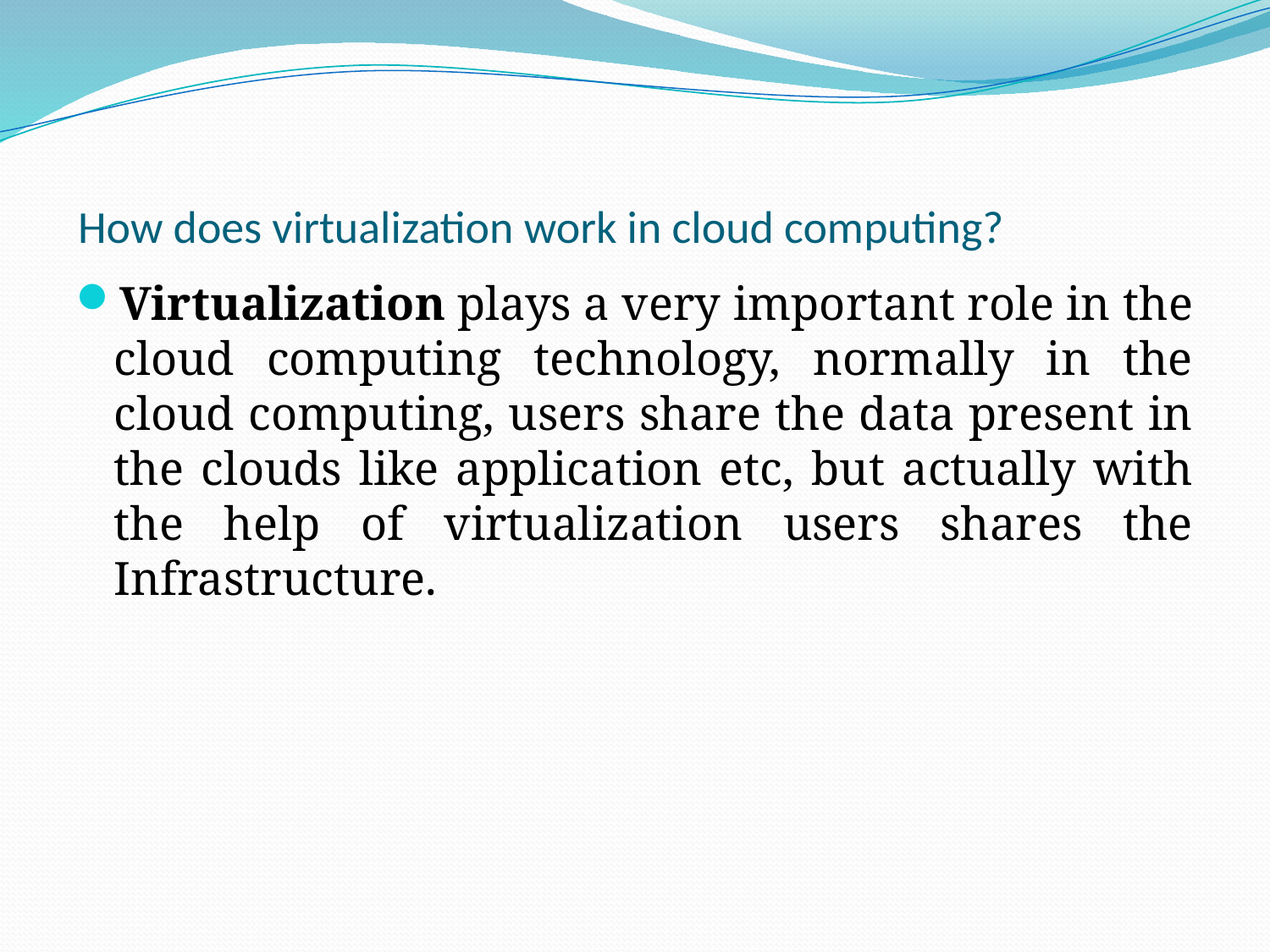

# How does virtualization work in cloud computing?
Virtualization plays a very important role in the cloud computing technology, normally in the cloud computing, users share the data present in the clouds like application etc, but actually with the help of virtualization users shares the Infrastructure.